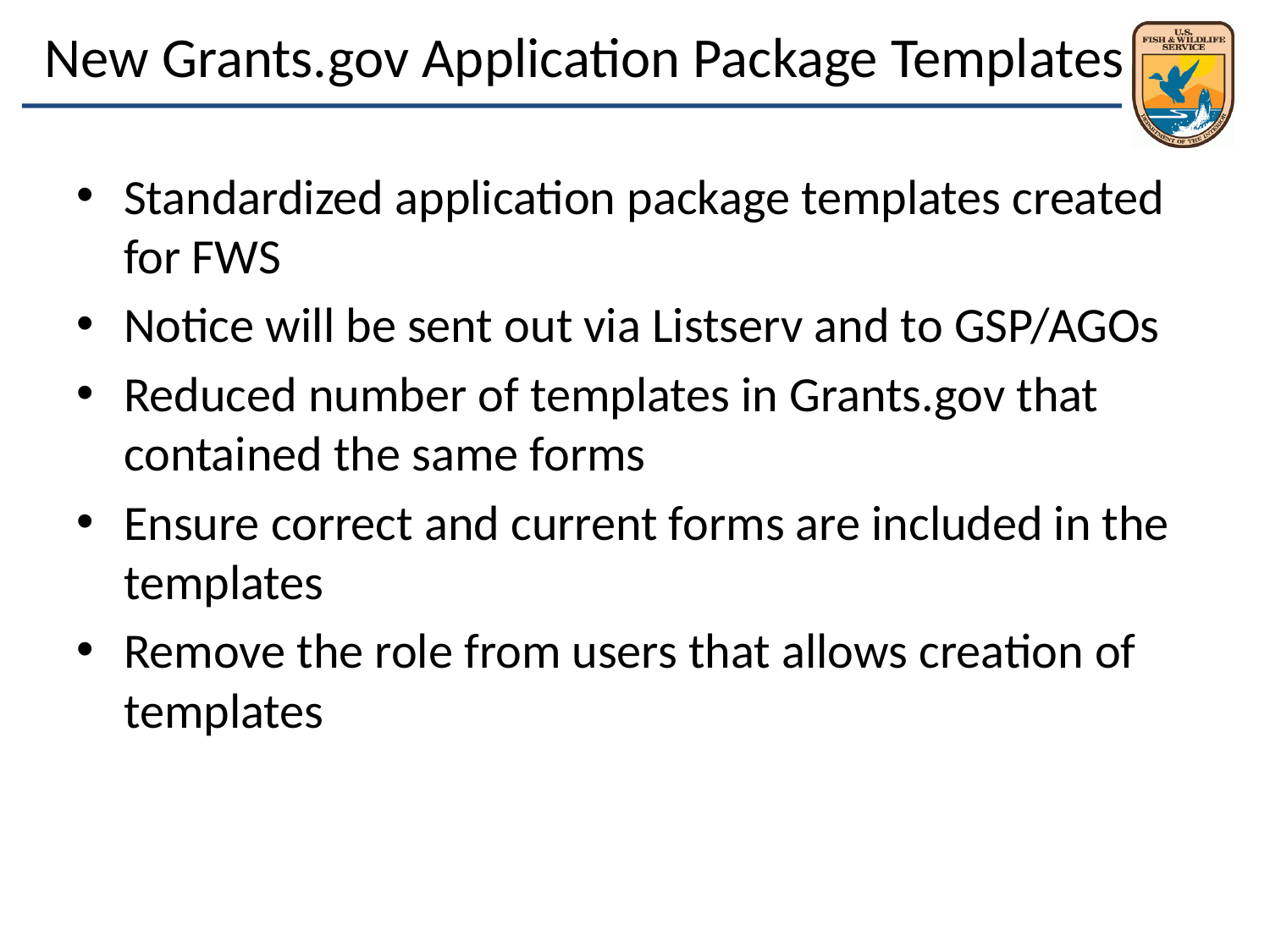

# New Grants.gov Application Package Templates
Standardized application package templates created for FWS
Notice will be sent out via Listserv and to GSP/AGOs
Reduced number of templates in Grants.gov that contained the same forms
Ensure correct and current forms are included in the templates
Remove the role from users that allows creation of templates